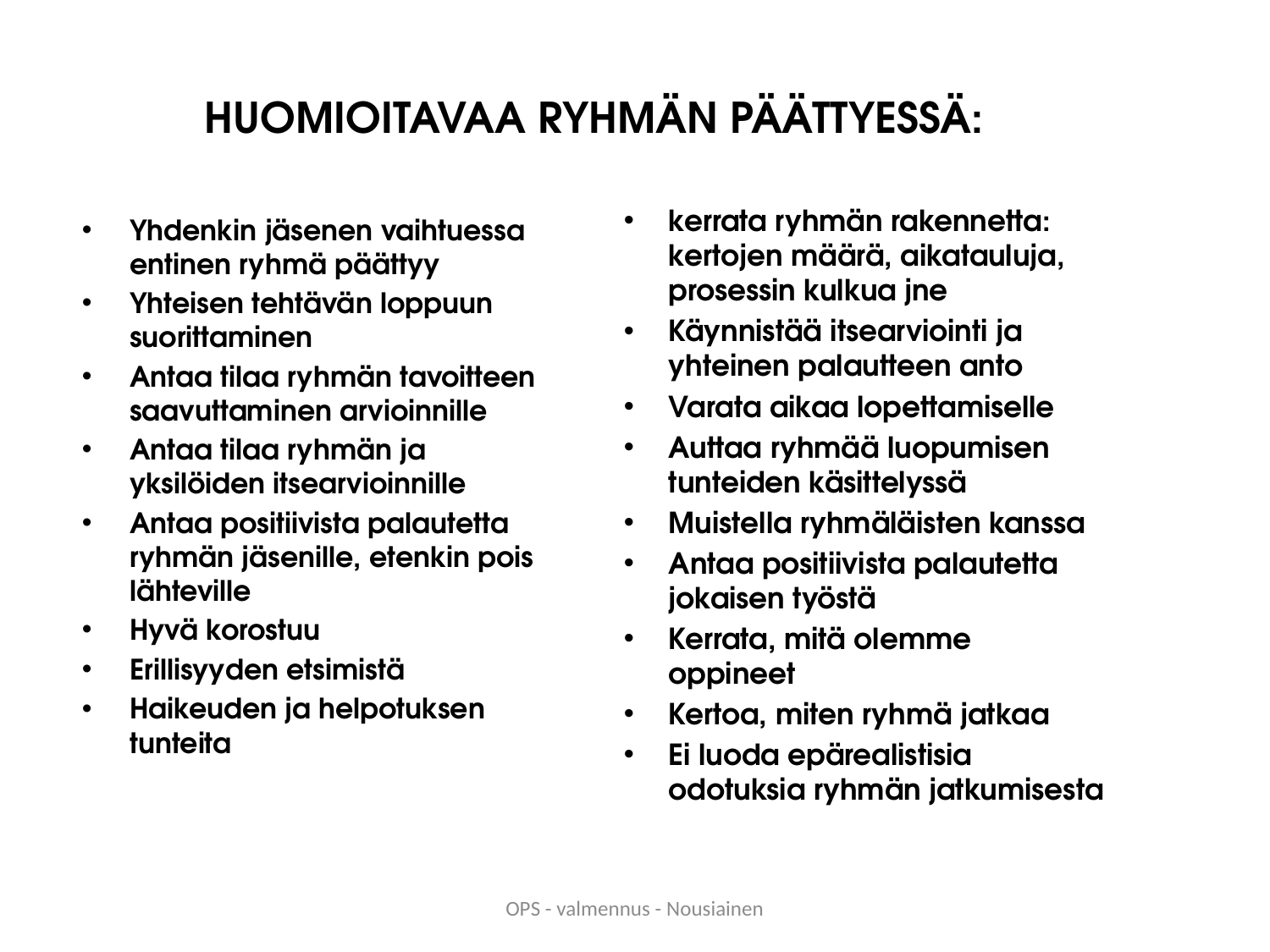

# HUOMIOITAVAA RYHMÄN PÄÄTTYESSÄ:
kerrata ryhmän rakennetta: kertojen määrä, aikatauluja, prosessin kulkua jne
Käynnistää itsearviointi ja yhteinen palautteen anto
Varata aikaa lopettamiselle
Auttaa ryhmää luopumisen tunteiden käsittelyssä
Muistella ryhmäläisten kanssa
Antaa positiivista palautetta jokaisen työstä
Kerrata, mitä olemme oppineet
Kertoa, miten ryhmä jatkaa
Ei luoda epärealistisia odotuksia ryhmän jatkumisesta
Yhdenkin jäsenen vaihtuessa entinen ryhmä päättyy
Yhteisen tehtävän loppuun suorittaminen
Antaa tilaa ryhmän tavoitteen saavuttaminen arvioinnille
Antaa tilaa ryhmän ja yksilöiden itsearvioinnille
Antaa positiivista palautetta ryhmän jäsenille, etenkin pois lähteville
Hyvä korostuu
Erillisyyden etsimistä
Haikeuden ja helpotuksen tunteita
OPS - valmennus - Nousiainen